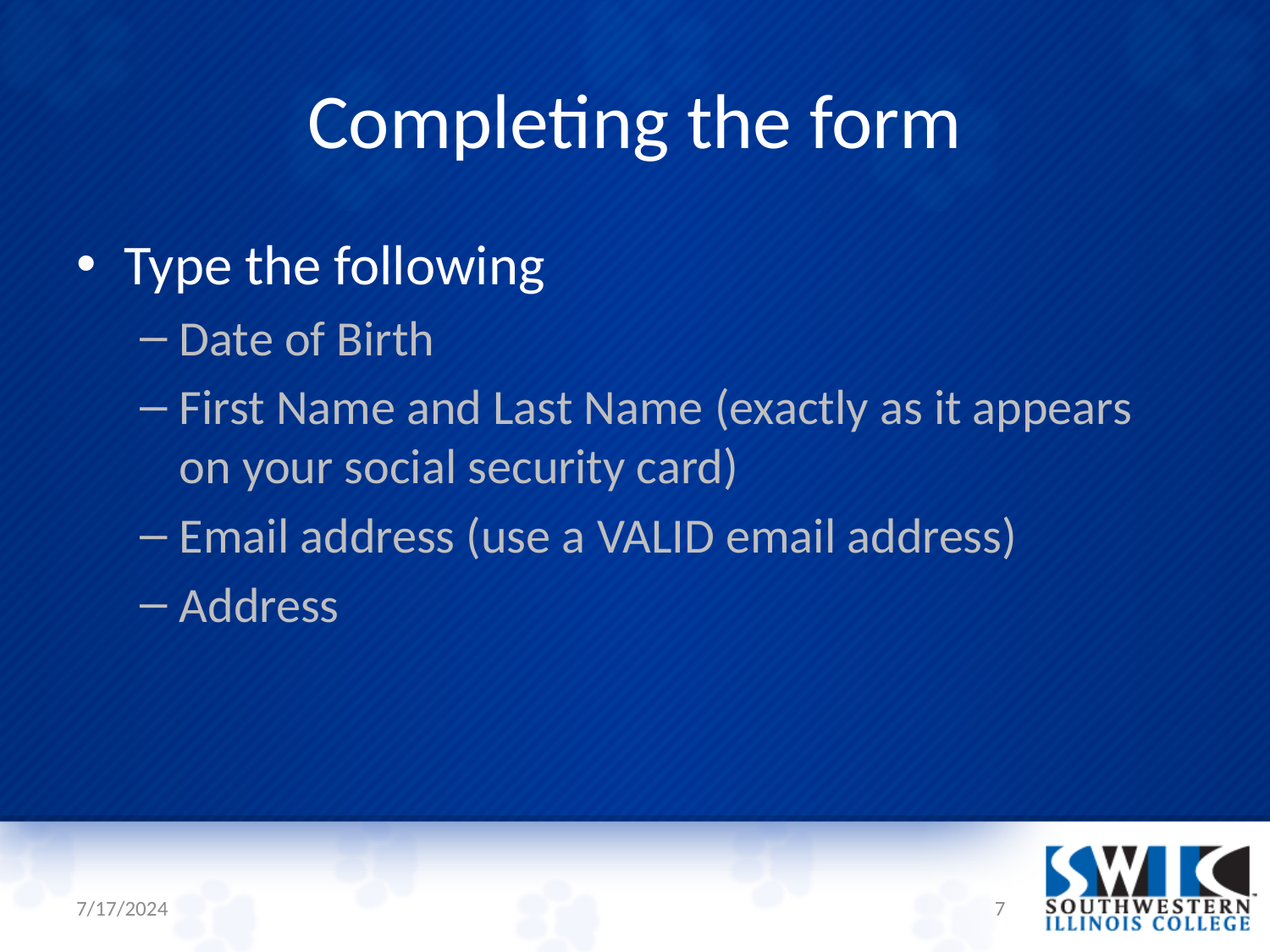

# Completing the form
Type the following
Date of Birth
First Name and Last Name (exactly as it appears on your social security card)
Email address (use a VALID email address)
Address

7/17/2024

7